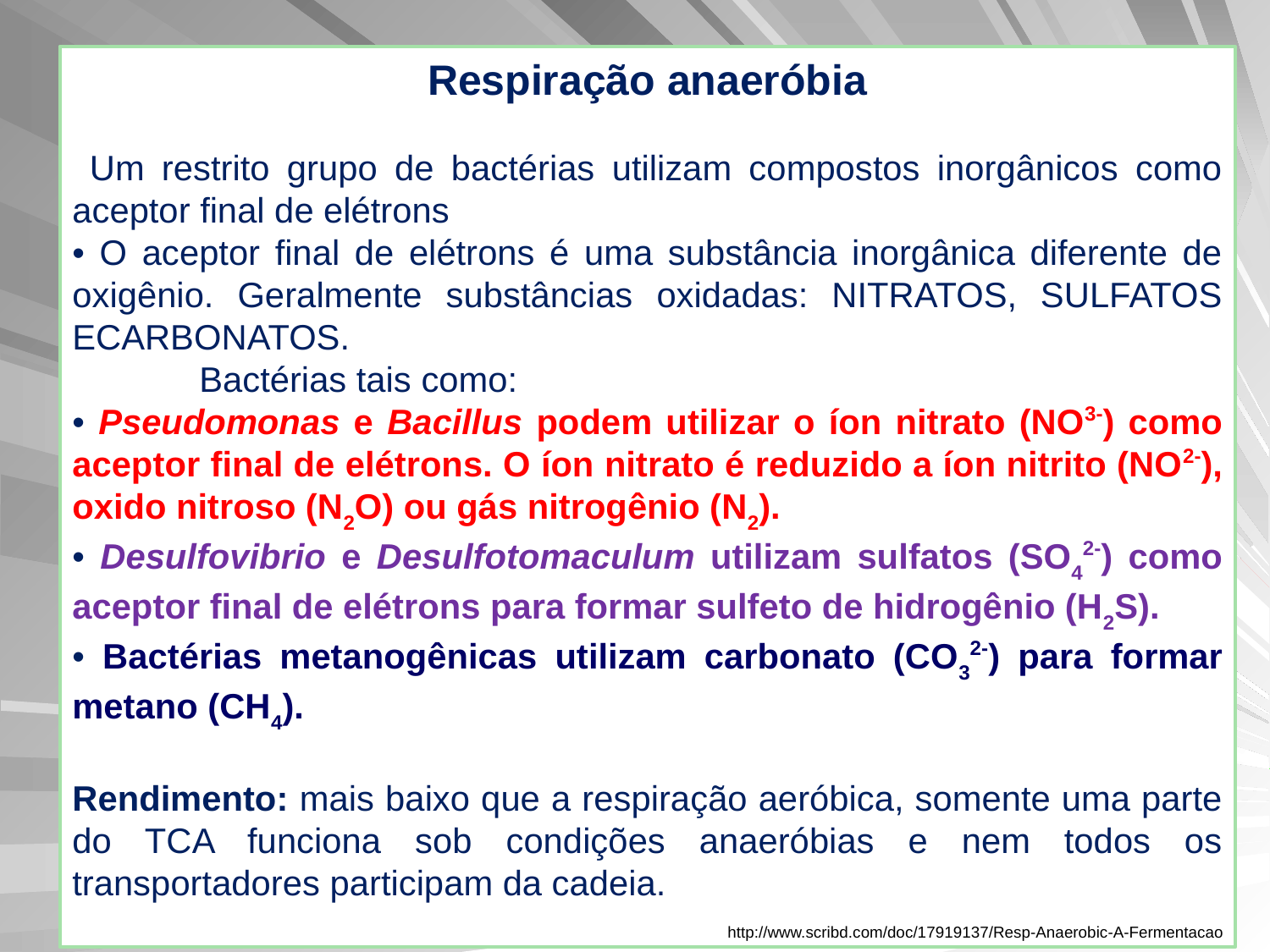

#
Respiração anaeróbia

 Um restrito grupo de bactérias utilizam compostos inorgânicos como aceptor final de elétrons
• O aceptor final de elétrons é uma substância inorgânica diferente de oxigênio. Geralmente substâncias oxidadas: NITRATOS, SULFATOS ECARBONATOS.
	Bactérias tais como:
• Pseudomonas e Bacillus podem utilizar o íon nitrato (NO3-) como aceptor final de elétrons. O íon nitrato é reduzido a íon nitrito (NO2-), oxido nitroso (N2O) ou gás nitrogênio (N2).
• Desulfovibrio e Desulfotomaculum utilizam sulfatos (SO42-) como aceptor final de elétrons para formar sulfeto de hidrogênio (H2S).
• Bactérias metanogênicas utilizam carbonato (CO32-) para formar metano (CH4).

Rendimento: mais baixo que a respiração aeróbica, somente uma parte do TCA funciona sob condições anaeróbias e nem todos os transportadores participam da cadeia.

http://www.scribd.com/doc/17919137/Resp-Anaerobic-A-Fermentacao